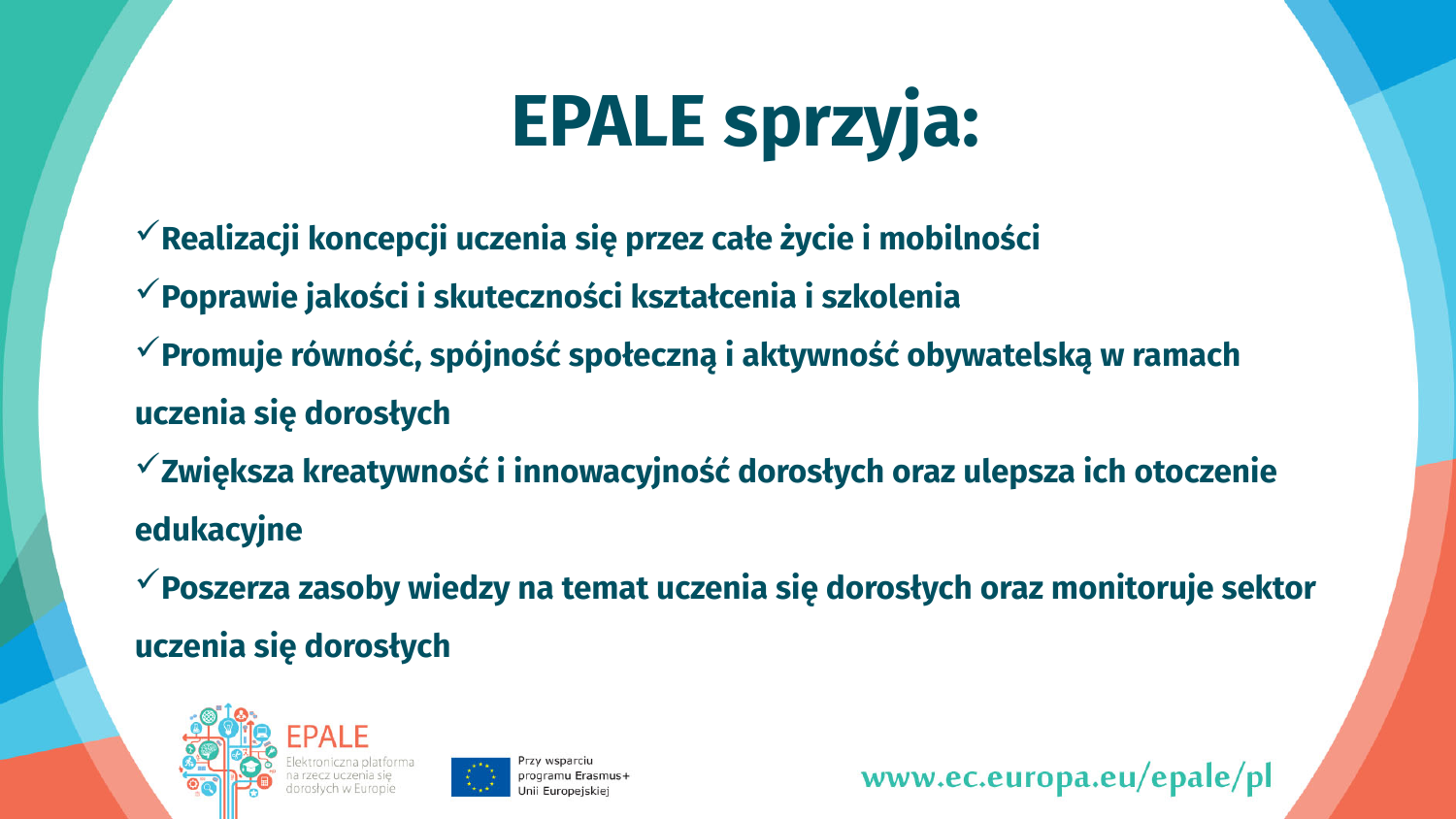

# EPALE sprzyja:
Realizacji koncepcji uczenia się przez całe życie i mobilności
Poprawie jakości i skuteczności kształcenia i szkolenia
Promuje równość, spójność społeczną i aktywność obywatelską w ramach uczenia się dorosłych
Zwiększa kreatywność i innowacyjność dorosłych oraz ulepsza ich otoczenie edukacyjne
Poszerza zasoby wiedzy na temat uczenia się dorosłych oraz monitoruje sektor uczenia się dorosłych